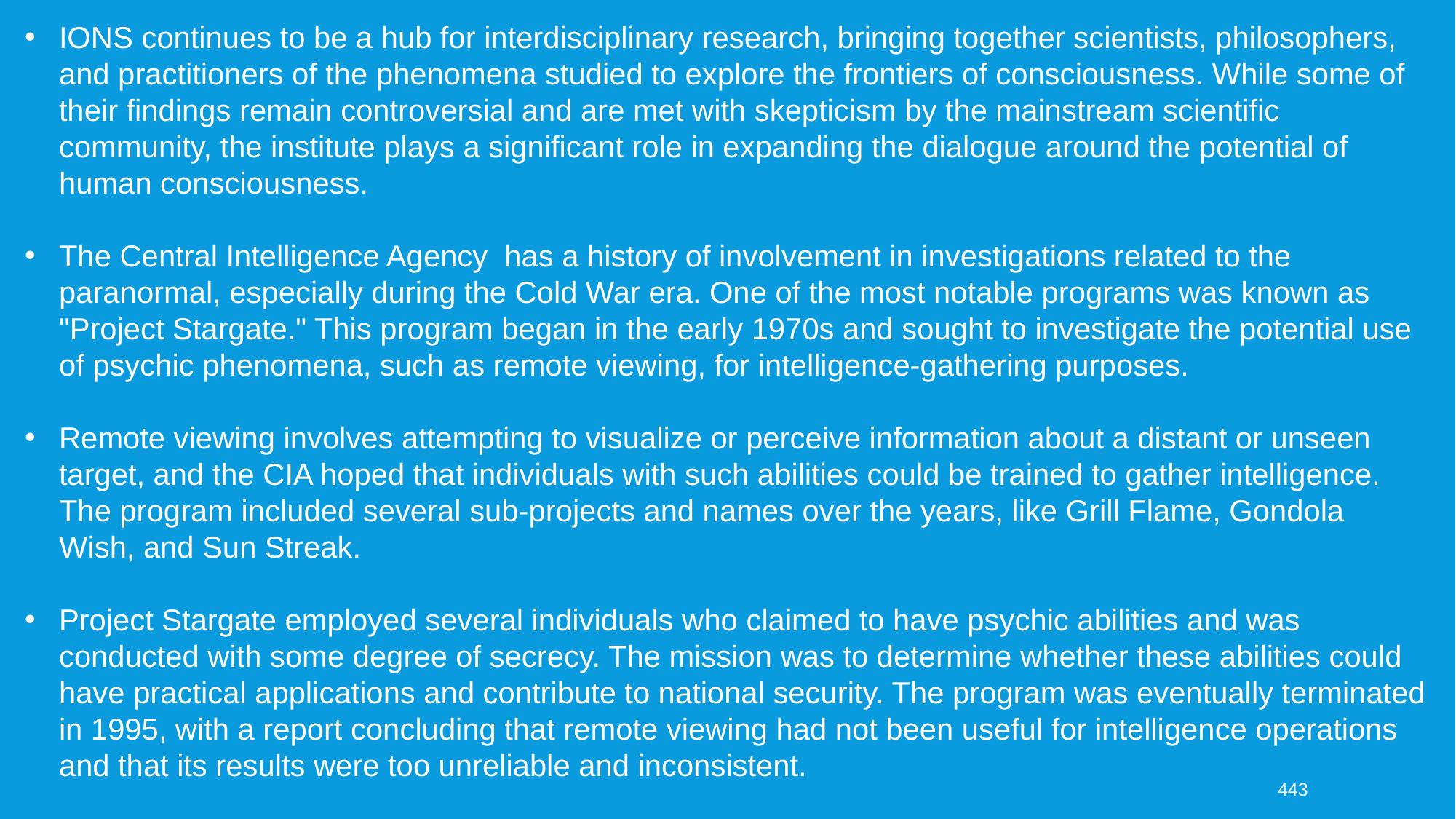

IONS continues to be a hub for interdisciplinary research, bringing together scientists, philosophers, and practitioners of the phenomena studied to explore the frontiers of consciousness. While some of their findings remain controversial and are met with skepticism by the mainstream scientific community, the institute plays a significant role in expanding the dialogue around the potential of human consciousness.

The Central Intelligence Agency  has a history of involvement in investigations related to the paranormal, especially during the Cold War era. One of the most notable programs was known as "Project Stargate." This program began in the early 1970s and sought to investigate the potential use of psychic phenomena, such as remote viewing, for intelligence-gathering purposes.

Remote viewing involves attempting to visualize or perceive information about a distant or unseen target, and the CIA hoped that individuals with such abilities could be trained to gather intelligence. The program included several sub-projects and names over the years, like Grill Flame, Gondola Wish, and Sun Streak.

Project Stargate employed several individuals who claimed to have psychic abilities and was conducted with some degree of secrecy. The mission was to determine whether these abilities could have practical applications and contribute to national security. The program was eventually terminated in 1995, with a report concluding that remote viewing had not been useful for intelligence operations and that its results were too unreliable and inconsistent.

443